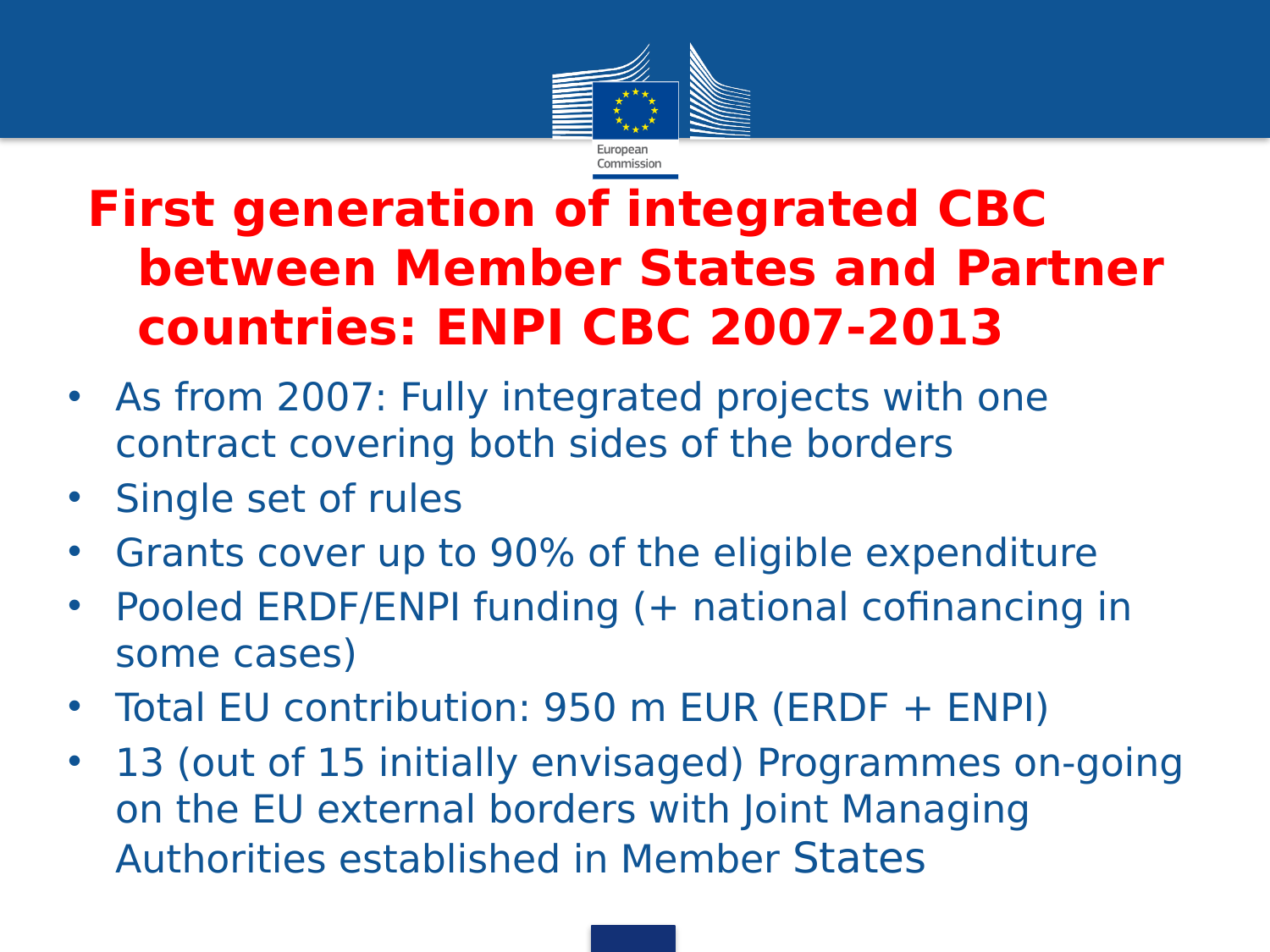

# First generation of integrated CBC between Member States and Partner countries: ENPI CBC 2007-2013
As from 2007: Fully integrated projects with one contract covering both sides of the borders
Single set of rules
Grants cover up to 90% of the eligible expenditure
Pooled ERDF/ENPI funding (+ national cofinancing in some cases)
Total EU contribution: 950 m EUR (ERDF + ENPI)
13 (out of 15 initially envisaged) Programmes on-going on the EU external borders with Joint Managing Authorities established in Member States